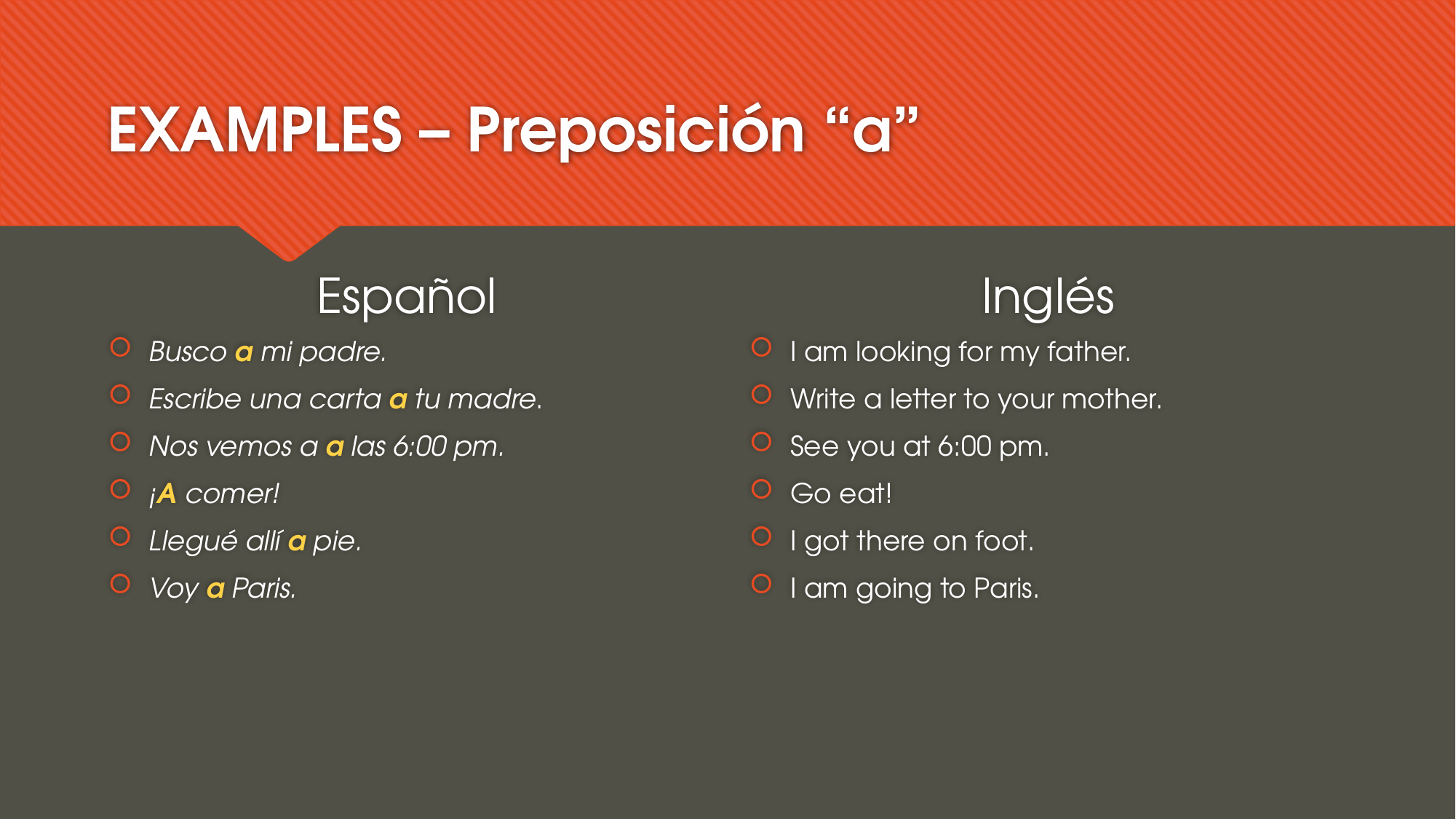

# EXAMPLES – Preposición “a”
Español
Inglés
Busco a mi padre.
Escribe una carta a tu madre.
Nos vemos a a las 6:00 pm.
¡A comer!
Llegué allí a pie.
Voy a Paris.
I am looking for my father.
Write a letter to your mother.
See you at 6:00 pm.
Go eat!
I got there on foot.
I am going to Paris.